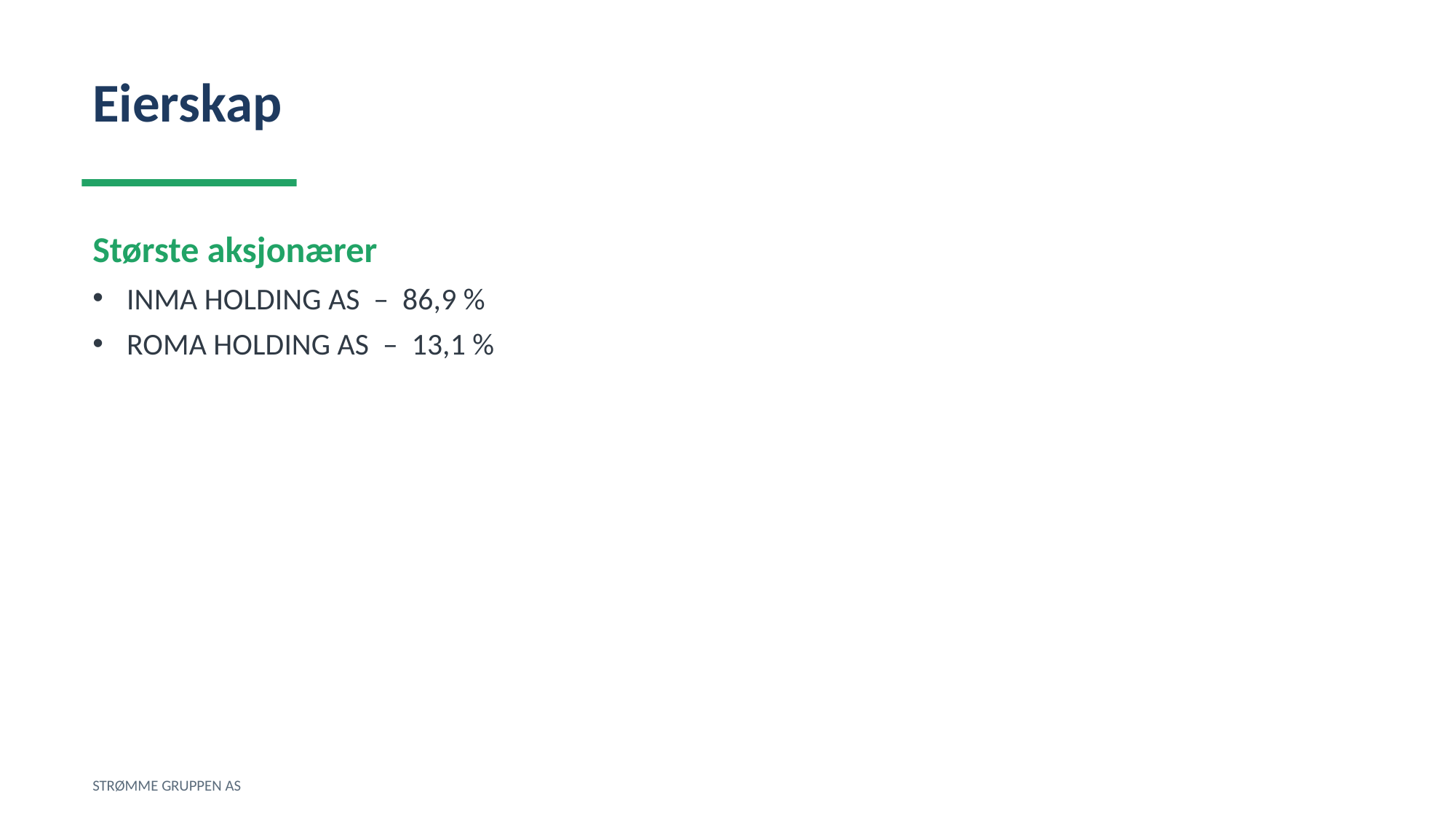

Eierskap

Største aksjonærer
INMA HOLDING AS  –  86,9 %
ROMA HOLDING AS  –  13,1 %
STRØMME GRUPPEN AS